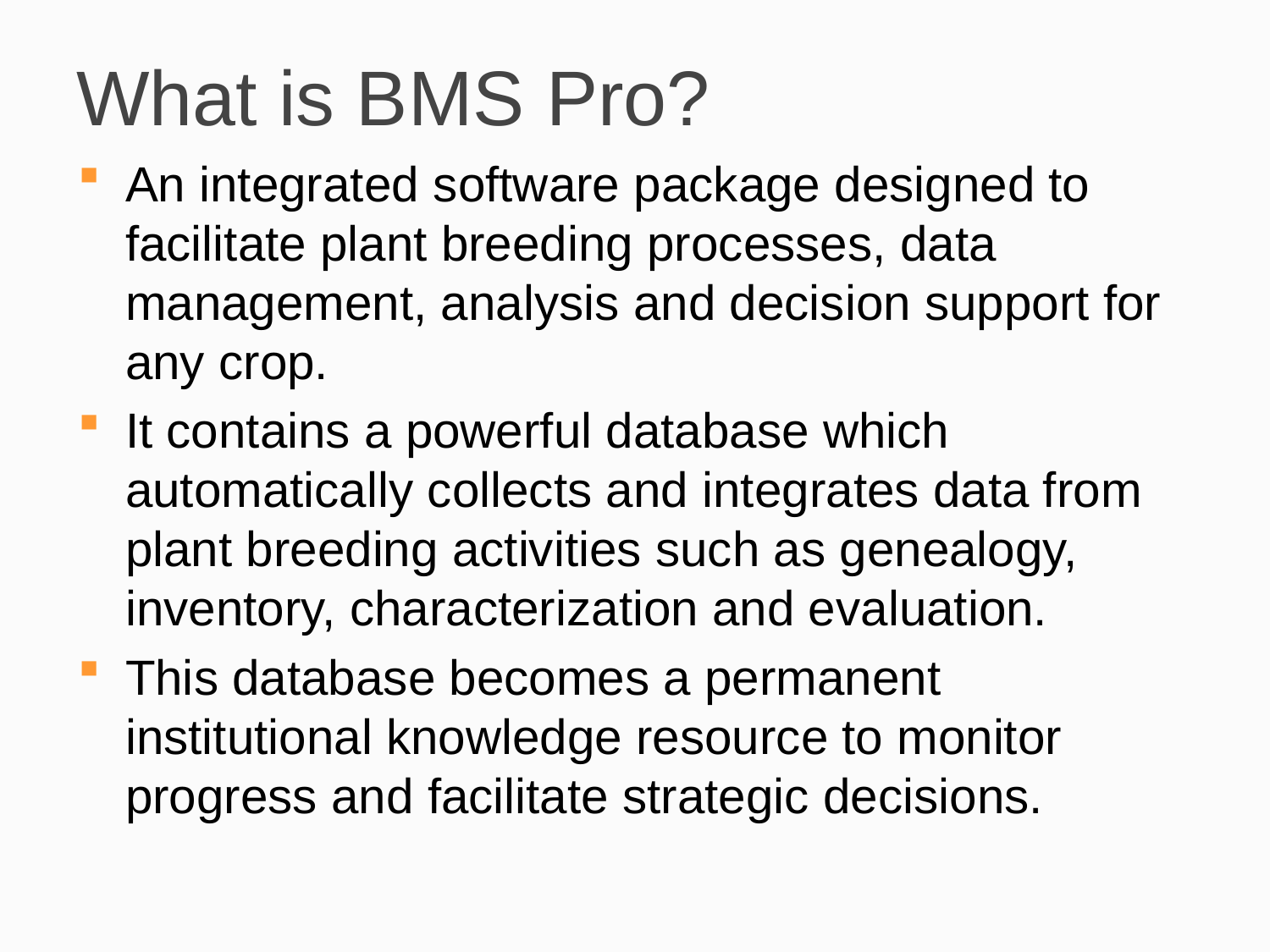

# What is BMS Pro?
An integrated software package designed to facilitate plant breeding processes, data management, analysis and decision support for any crop.
It contains a powerful database which automatically collects and integrates data from plant breeding activities such as genealogy, inventory, characterization and evaluation.
This database becomes a permanent institutional knowledge resource to monitor progress and facilitate strategic decisions.